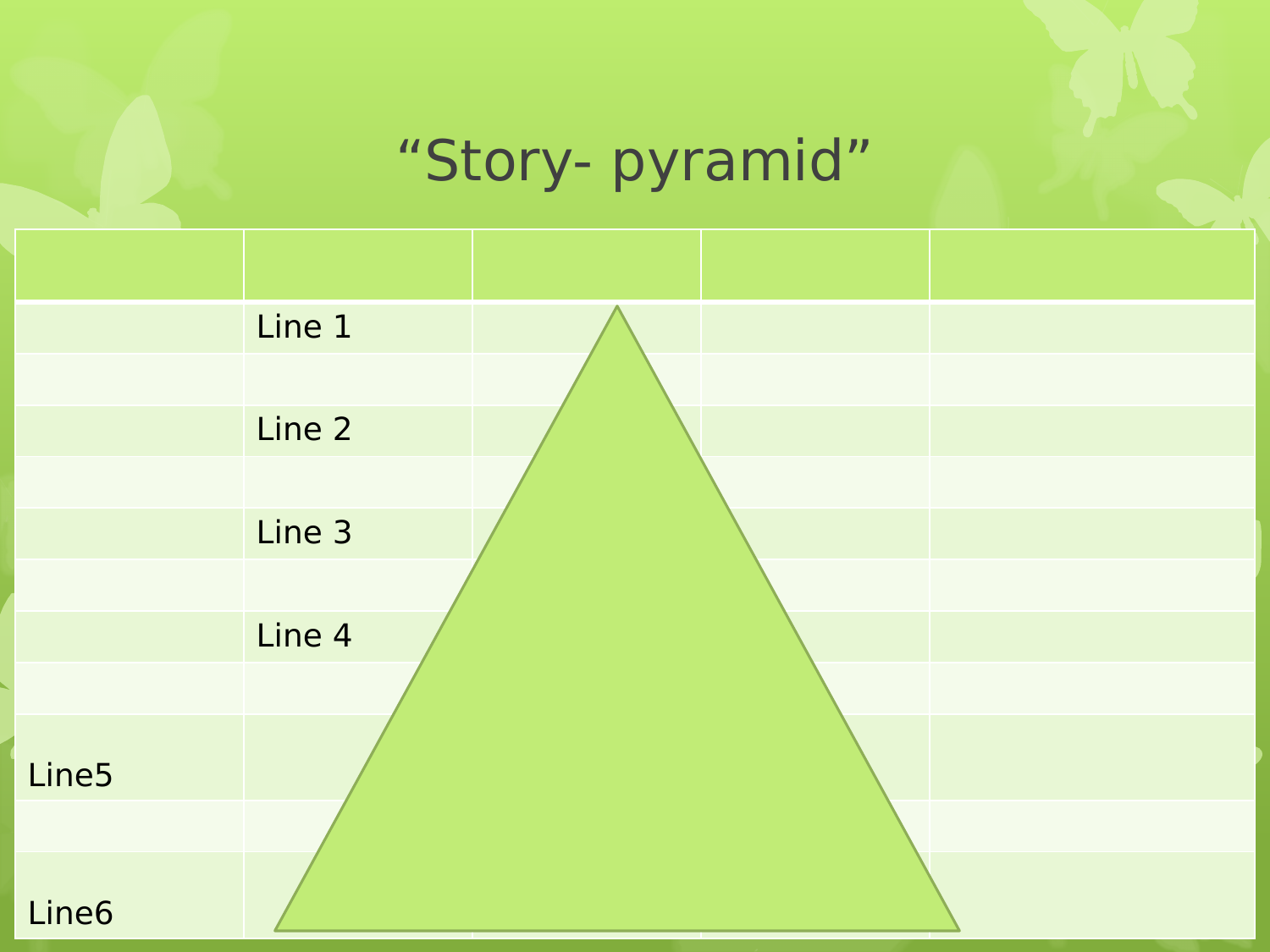

# “Story- pyramid”
|  |  |  |  |  |
| --- | --- | --- | --- | --- |
|  | Line 1 |  |  |  |
|  |  |  |  |  |
|  | Line 2 |  |  |  |
|  |  |  |  |  |
|  | Line 3 |  |  |  |
|  |  |  |  |  |
|  | Line 4 |  |  |  |
|  |  |  |  |  |
| Line5 |  |  |  |  |
|  |  |  |  |  |
| Line6 |  |  |  |  |